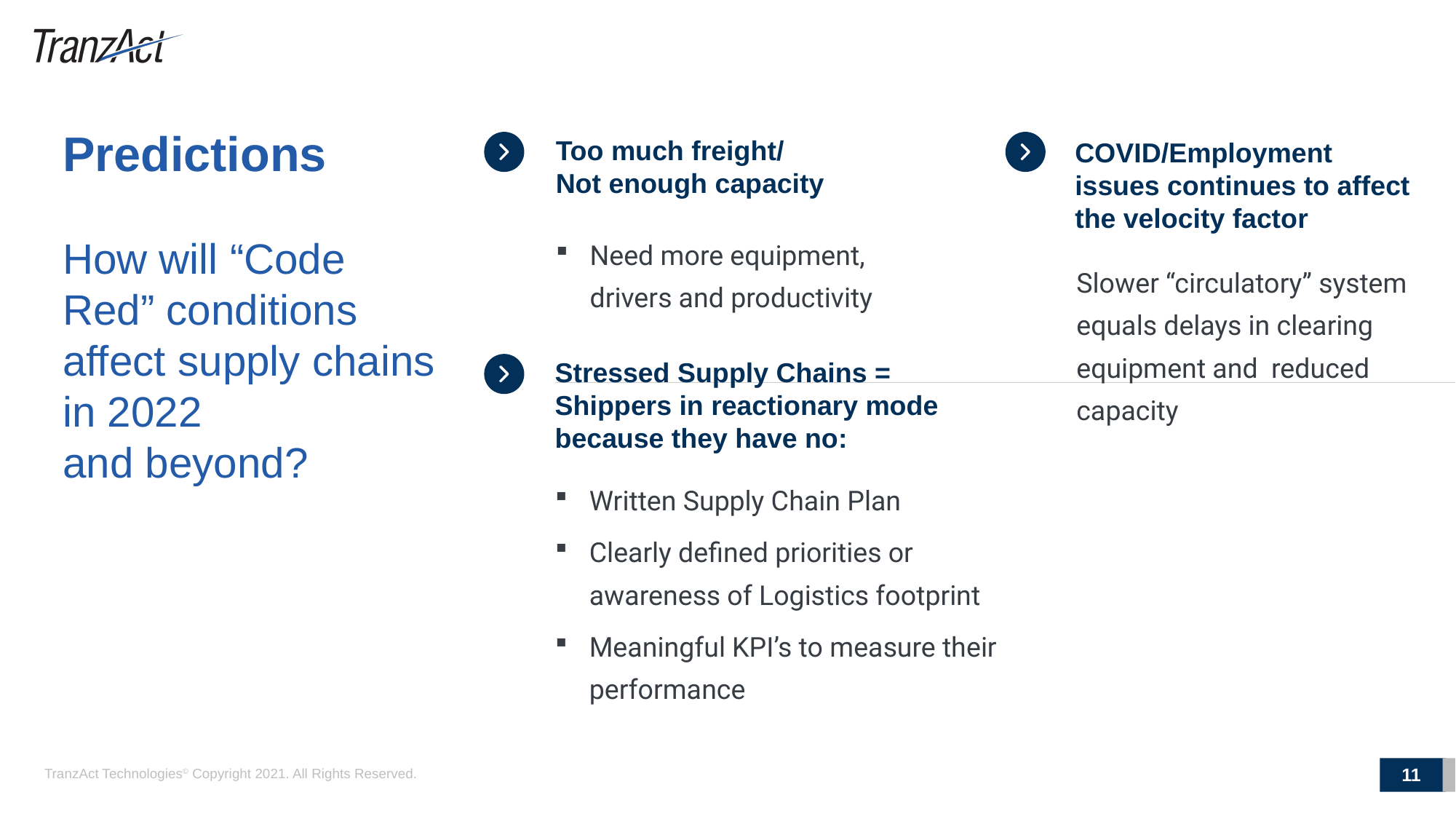

Predictions

How will “Code Red” conditions affect supply chains in 2022
and beyond?

Too much freight/
Not enough capacity
Need more equipment, drivers and productivity
COVID/Employment  issues continues to affect
the velocity factor
Slower “circulatory” system equals delays in clearing equipment and  reduced capacity

Stressed Supply Chains = Shippers in reactionary mode because they have no:
Written Supply Chain Plan
Clearly defined priorities or awareness of Logistics footprint
Meaningful KPI’s to measure their performance